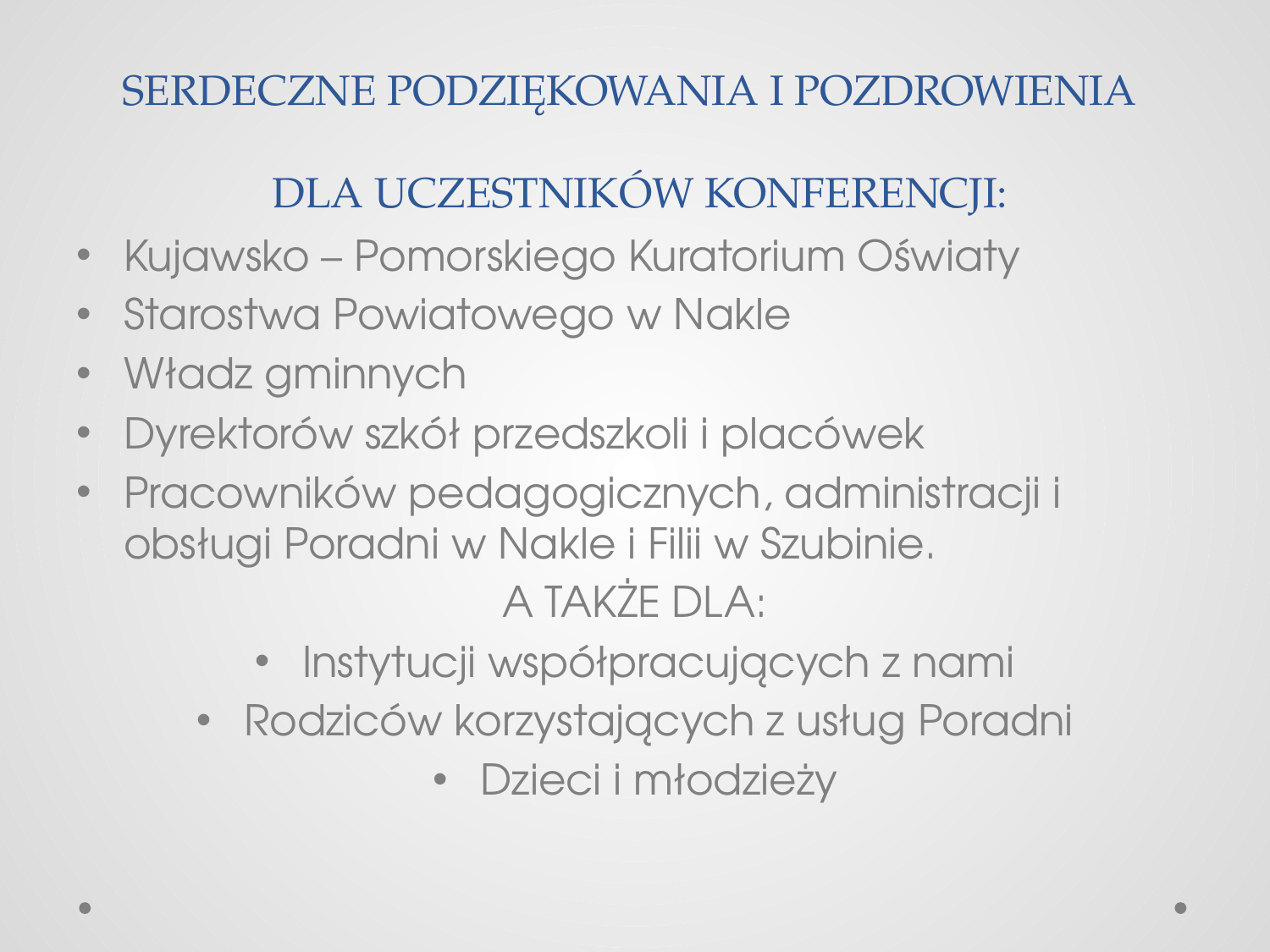

# SERDECZNE PODZIĘKOWANIA I POZDROWIENIA DLA UCZESTNIKÓW KONFERENCJI:
Kujawsko – Pomorskiego Kuratorium Oświaty
Starostwa Powiatowego w Nakle
Władz gminnych
Dyrektorów szkół przedszkoli i placówek
Pracowników pedagogicznych, administracji i obsługi Poradni w Nakle i Filii w Szubinie.
A TAKŻE DLA:
Instytucji współpracujących z nami
Rodziców korzystających z usług Poradni
Dzieci i młodzieży